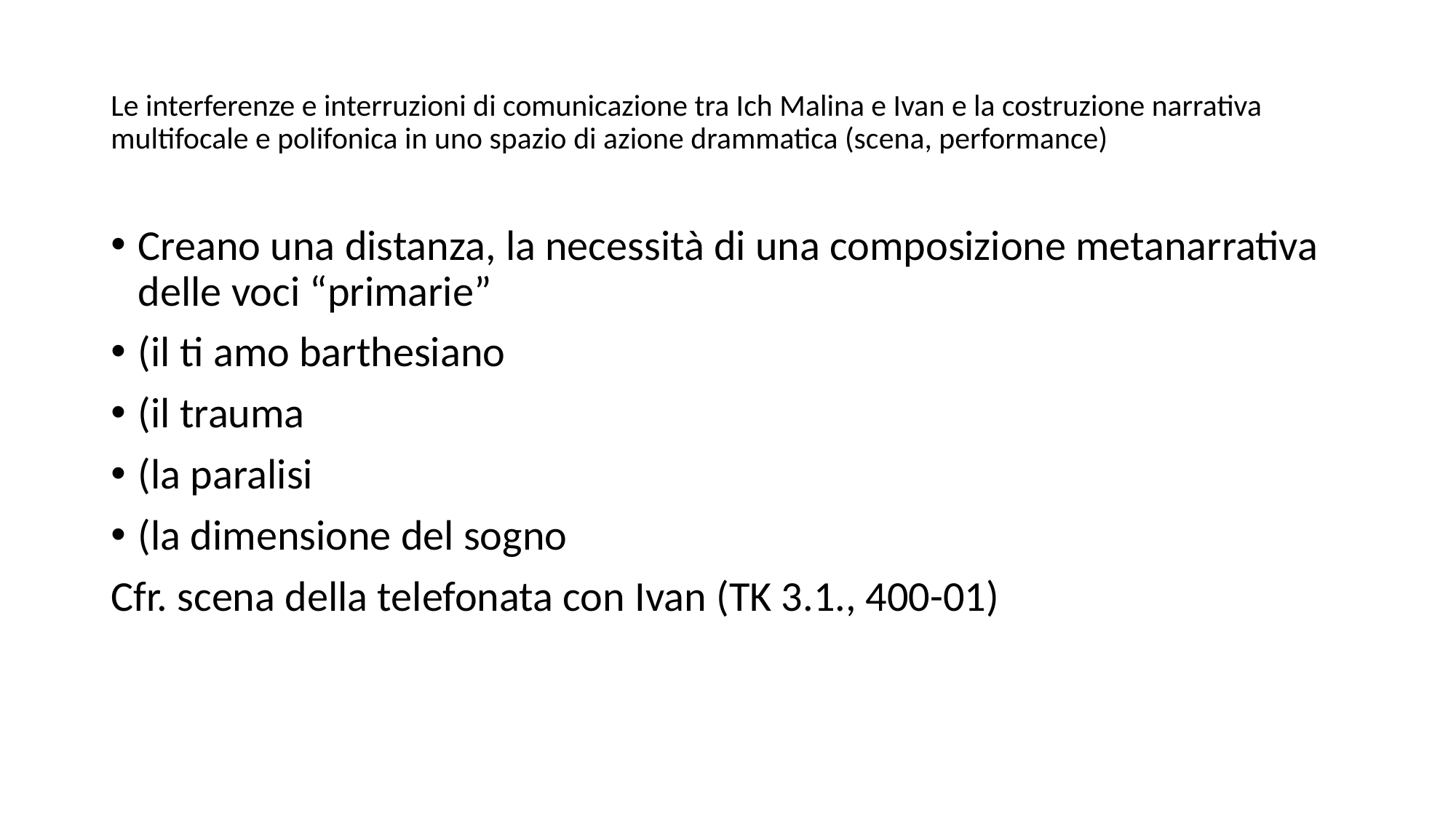

# Le interferenze e interruzioni di comunicazione tra Ich Malina e Ivan e la costruzione narrativa multifocale e polifonica in uno spazio di azione drammatica (scena, performance)
Creano una distanza, la necessità di una composizione metanarrativa delle voci “primarie”
(il ti amo barthesiano
(il trauma
(la paralisi
(la dimensione del sogno
Cfr. scena della telefonata con Ivan (TK 3.1., 400-01)